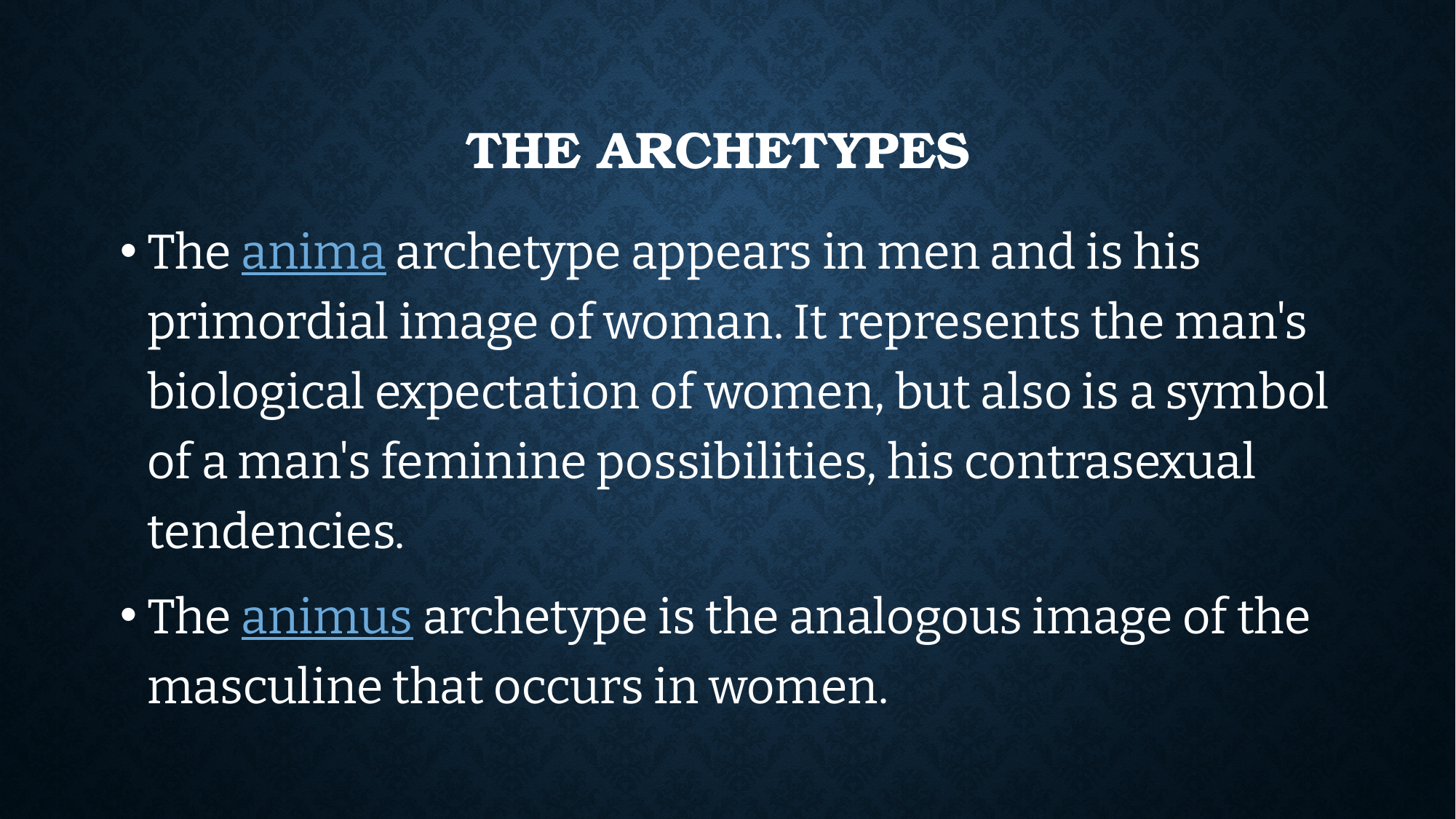

# The Archetypes
The anima archetype appears in men and is his primordial image of woman. It represents the man's biological expectation of women, but also is a symbol of a man's feminine possibilities, his contrasexual tendencies.
The animus archetype is the analogous image of the masculine that occurs in women.